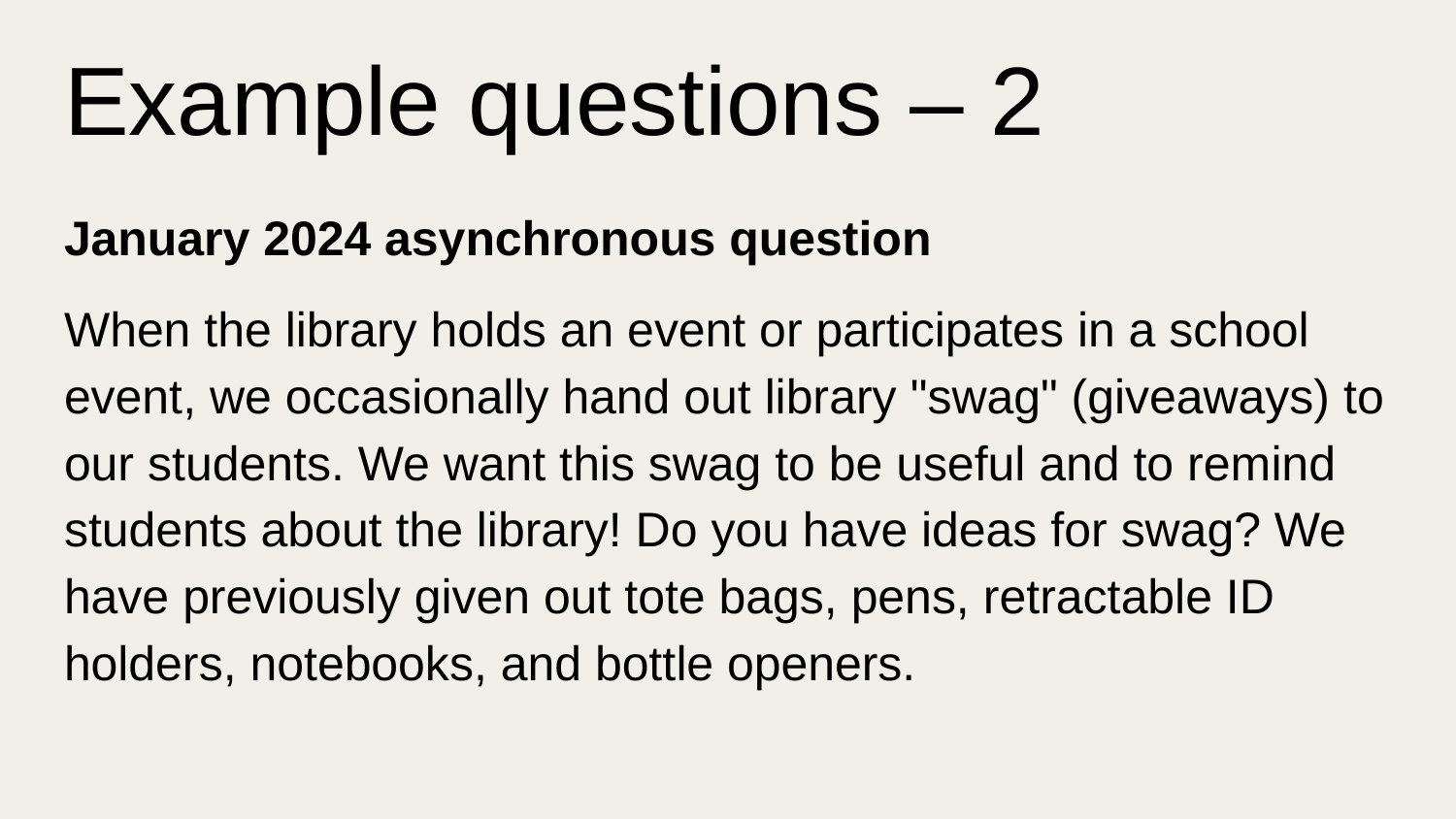

# Example questions – 2
January 2024 asynchronous question
When the library holds an event or participates in a school event, we occasionally hand out library "swag" (giveaways) to our students. We want this swag to be useful and to remind students about the library! Do you have ideas for swag? We have previously given out tote bags, pens, retractable ID holders, notebooks, and bottle openers.